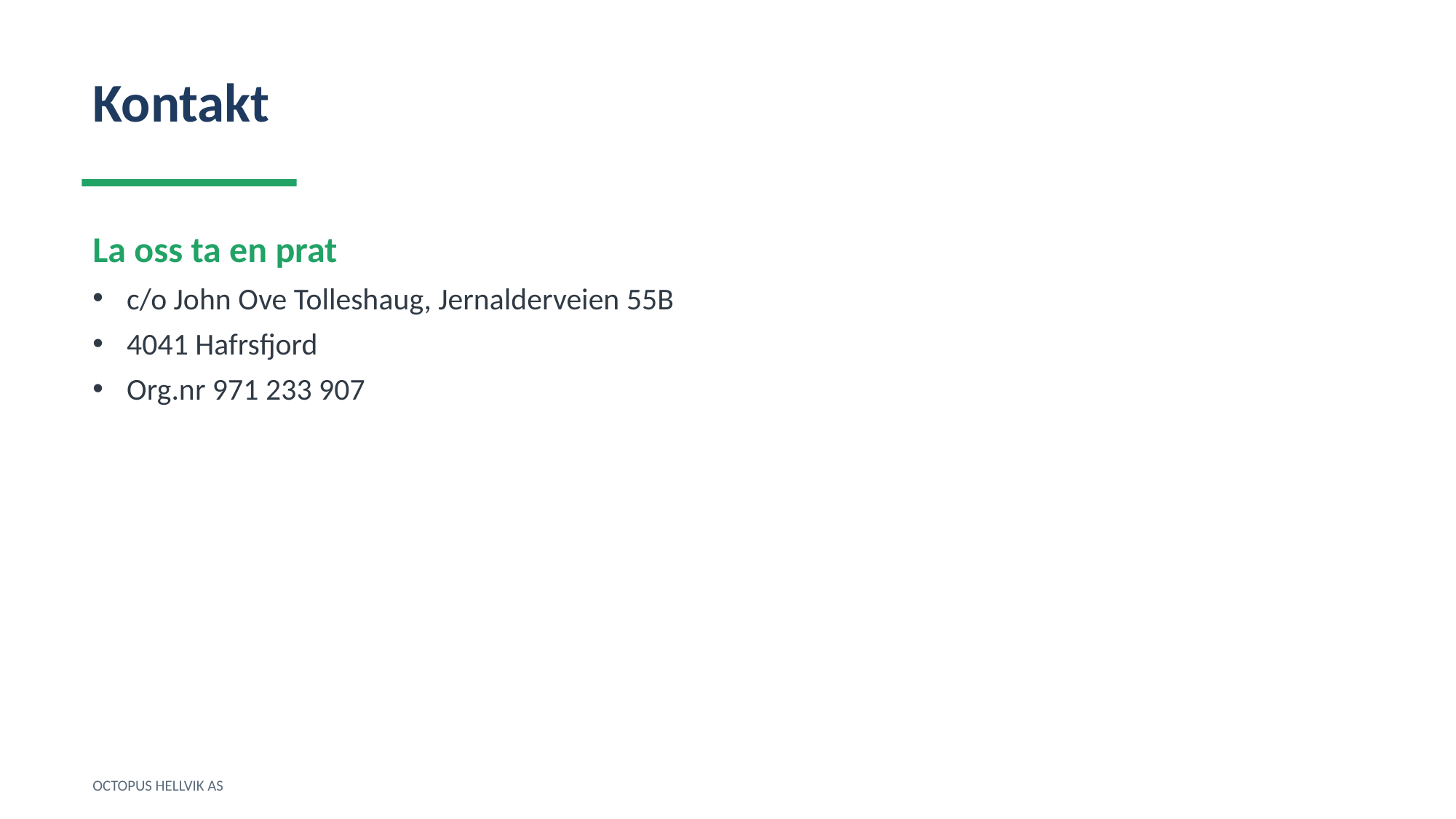

Kontakt

La oss ta en prat
c/o John Ove Tolleshaug, Jernalderveien 55B
4041 Hafrsfjord
Org.nr 971 233 907
OCTOPUS HELLVIK AS